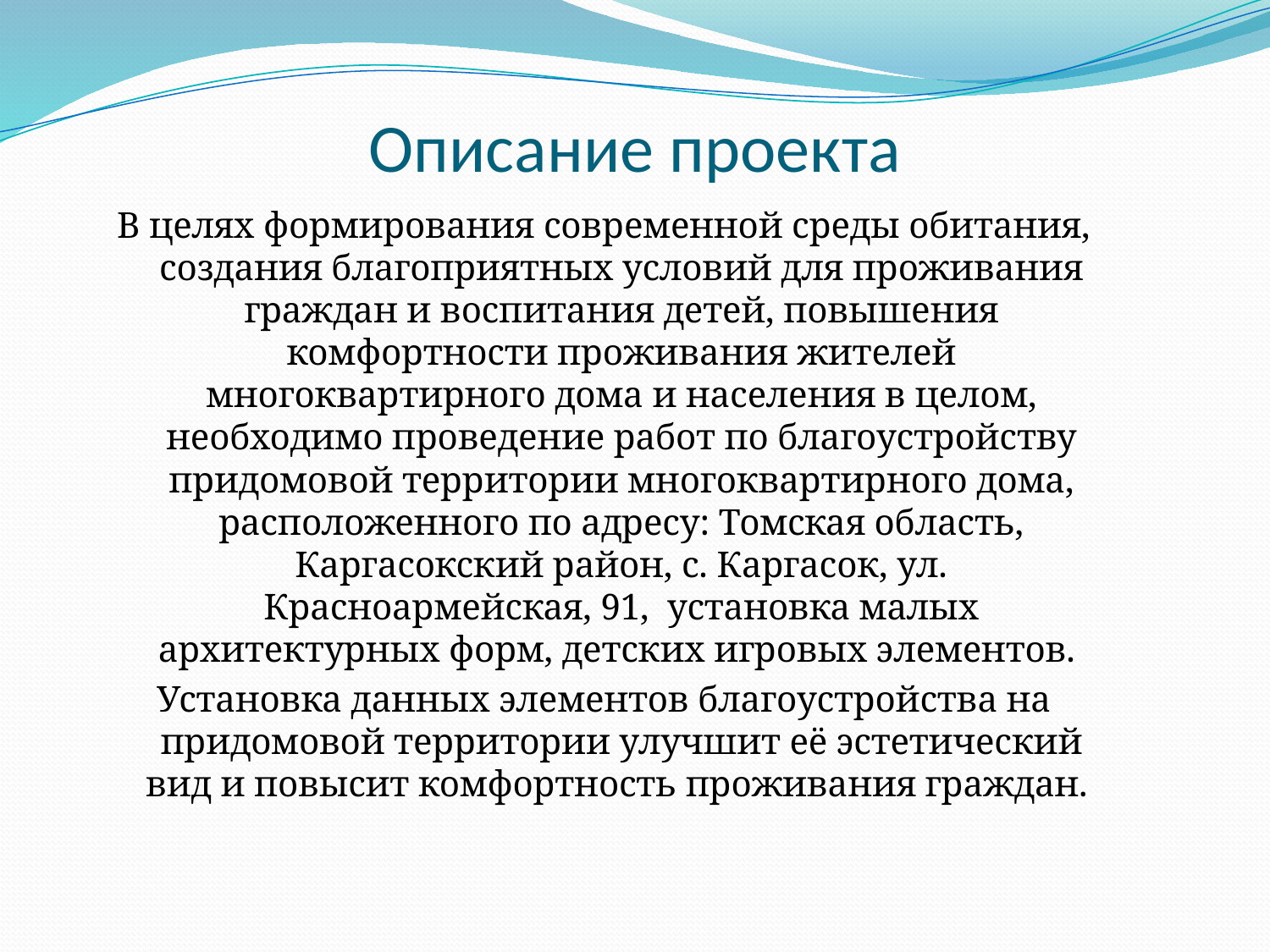

# Описание проекта
В целях формирования современной среды обитания, создания благоприятных условий для проживания граждан и воспитания детей, повышения комфортности проживания жителей многоквартирного дома и населения в целом, необходимо проведение работ по благоустройству придомовой территории многоквартирного дома, расположенного по адресу: Томская область, Каргасокский район, с. Каргасок, ул. Красноармейская, 91,  установка малых архитектурных форм, детских игровых элементов.
Установка данных элементов благоустройства на придомовой территории улучшит её эстетический вид и повысит комфортность проживания граждан.